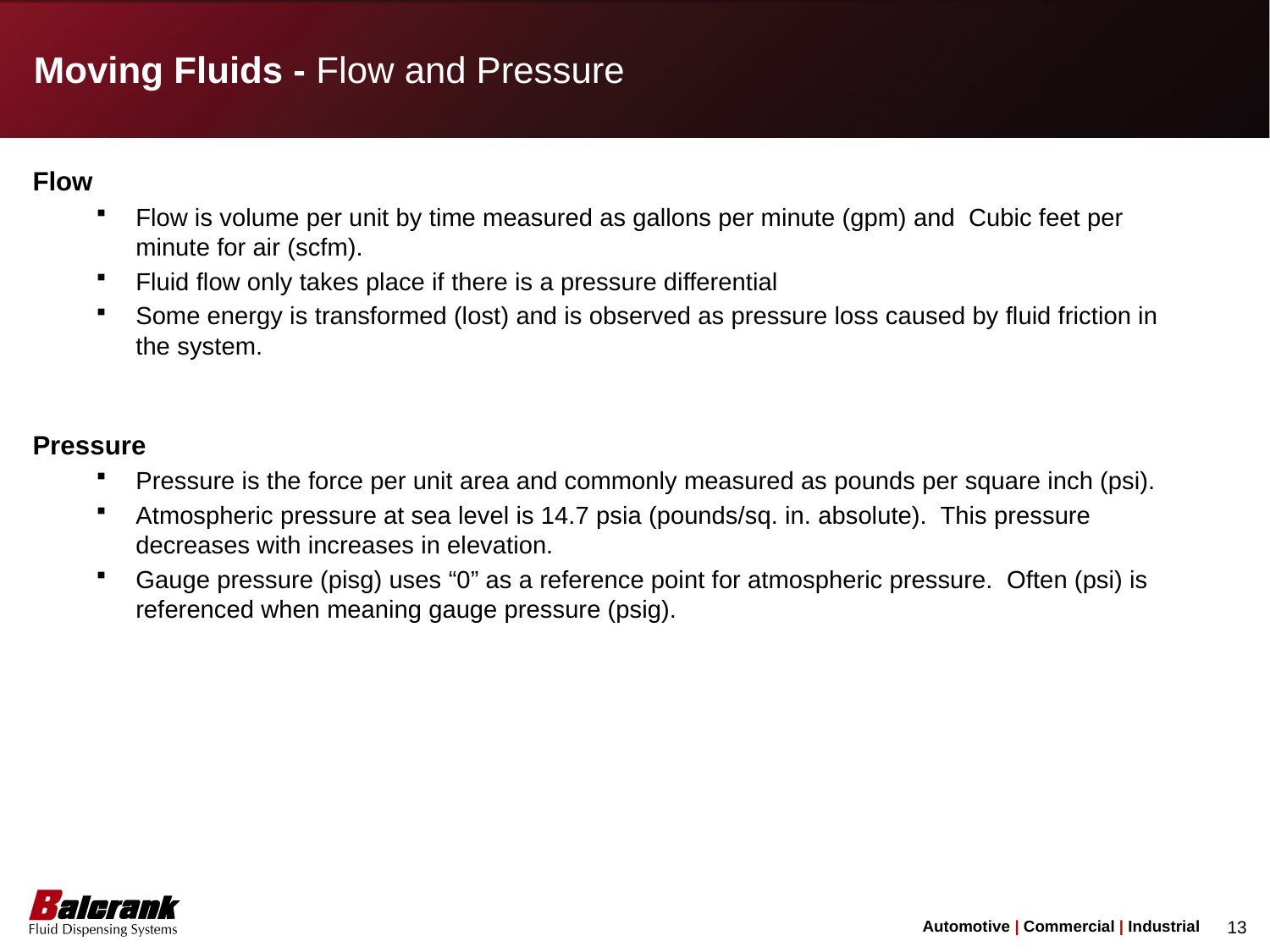

Moving Fluids - Flow and Pressure
Flow
Flow is volume per unit by time measured as gallons per minute (gpm) and  Cubic feet per minute for air (scfm).
Fluid flow only takes place if there is a pressure differential
Some energy is transformed (lost) and is observed as pressure loss caused by fluid friction in the system.

Pressure
Pressure is the force per unit area and commonly measured as pounds per square inch (psi).
Atmospheric pressure at sea level is 14.7 psia (pounds/sq. in. absolute).  This pressure decreases with increases in elevation.
Gauge pressure (pisg) uses “0” as a reference point for atmospheric pressure.  Often (psi) is referenced when meaning gauge pressure (psig).
13